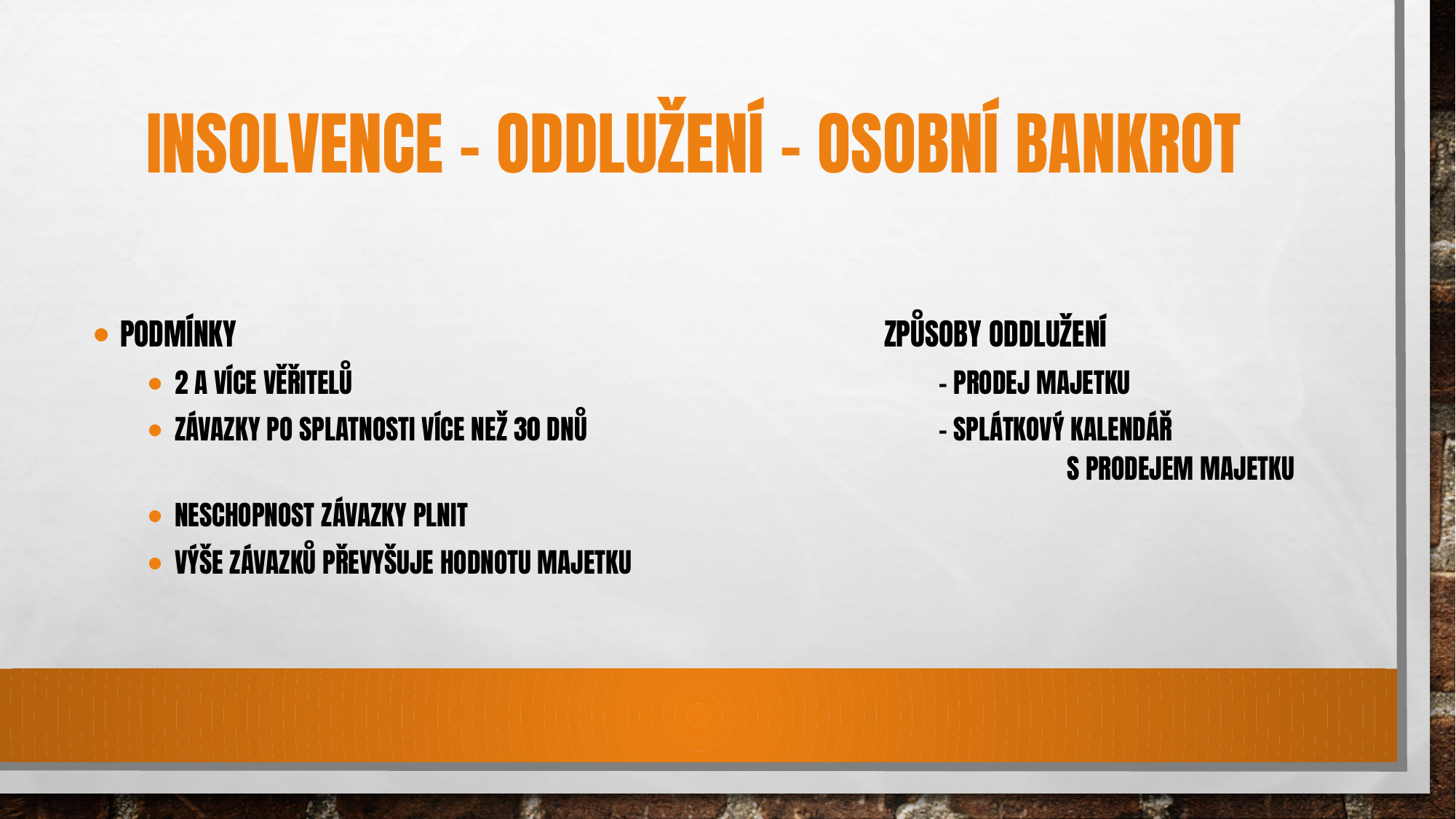

# Insolvence - Oddlužení – osobní bankrot
podmínky						způsoby oddlužení
2 a více věřitelů						- prodej majetku
Závazky po splatnosti více než 30 dnů				- splátkový kalendář
								   s prodejem majetku
Neschopnost závazky plnit
Výše závazků převyšuje hodnotu majetku